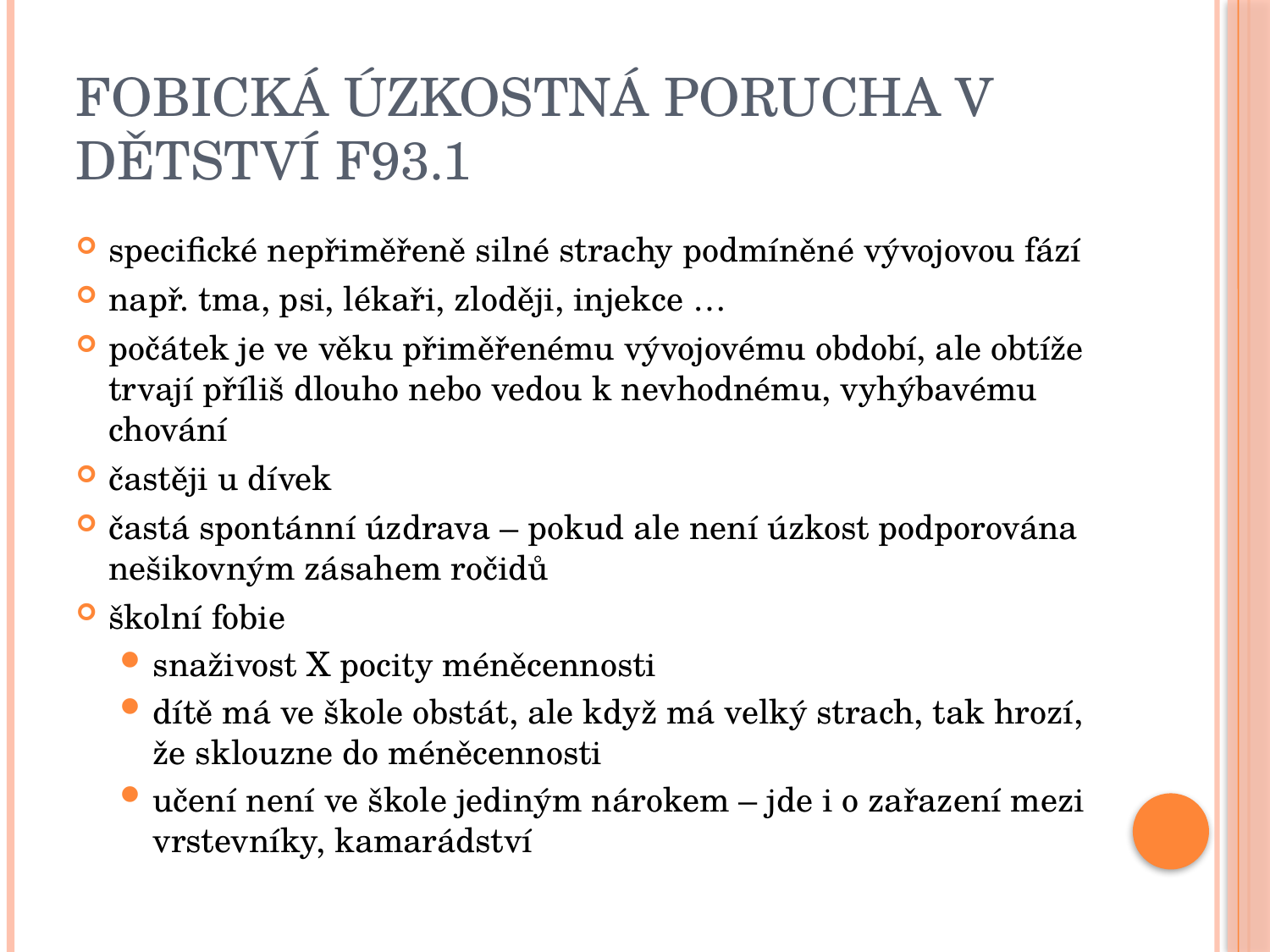

# Fobická úzkostná porucha v dětství F93.1
specifické nepřiměřeně silné strachy podmíněné vývojovou fází
např. tma, psi, lékaři, zloději, injekce …
počátek je ve věku přiměřenému vývojovému období, ale obtíže trvají příliš dlouho nebo vedou k nevhodnému, vyhýbavému chování
častěji u dívek
častá spontánní úzdrava – pokud ale není úzkost podporována nešikovným zásahem ročidů
školní fobie
snaživost X pocity méněcennosti
dítě má ve škole obstát, ale když má velký strach, tak hrozí, že sklouzne do méněcennosti
učení není ve škole jediným nárokem – jde i o zařazení mezi vrstevníky, kamarádství